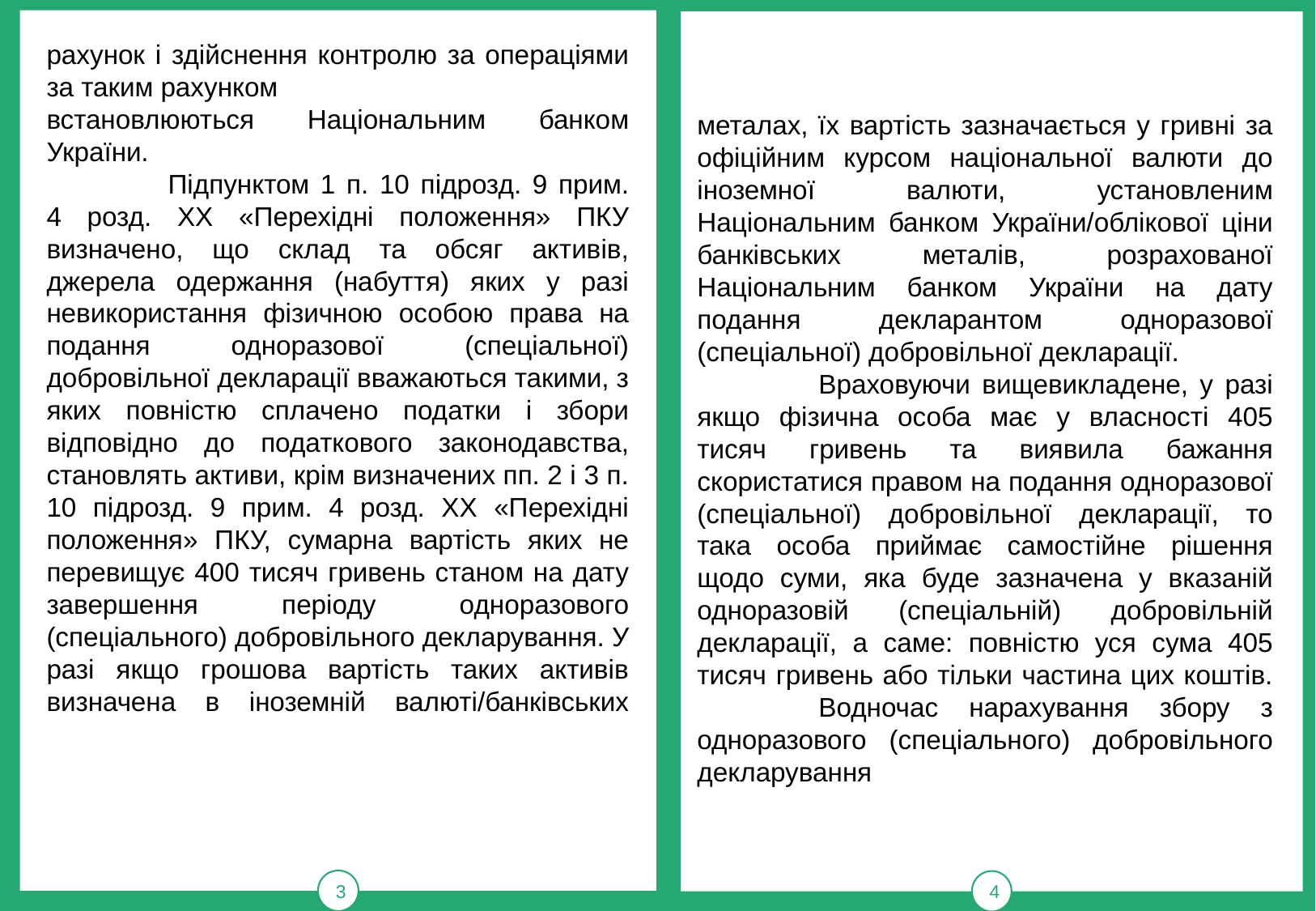

3

4
металах, їх вартість зазначається у гривні за офіційним курсом національної валюти до іноземної валюти, установленим Національним банком України/облікової ціни банківських металів, розрахованої Національним банком України на дату подання декларантом одноразової (спеціальної) добровільної декларації.
	Враховуючи вищевикладене, у разі якщо фізична особа має у власності 405 тисяч гривень та виявила бажання скористатися правом на подання одноразової (спеціальної) добровільної декларації, то така особа приймає самостійне рішення щодо суми, яка буде зазначена у вказаній одноразовій (спеціальній) добровільній декларації, а саме: повністю уся сума 405 тисяч гривень або тільки частина цих коштів. 	Водночас нарахування збору з одноразового (спеціального) добровільного декларування

.
рахунок і здійснення контролю за операціями за таким рахунком
встановлюються Національним банком України.
	Підпунктом 1 п. 10 підрозд. 9 прим. 4 розд. ХХ «Перехідні положення» ПКУ визначено, що склад та обсяг активів, джерела одержання (набуття) яких у разі невикористання фізичною особою права на подання одноразової (спеціальної) добровільної декларації вважаються такими, з яких повністю сплачено податки і збори відповідно до податкового законодавства, становлять активи, крім визначених пп. 2 і 3 п. 10 підрозд. 9 прим. 4 розд. ХХ «Перехідні положення» ПКУ, сумарна вартість яких не перевищує 400 тисяч гривень станом на дату завершення періоду одноразового (спеціального) добровільного декларування. У разі якщо грошова вартість таких активів визначена в іноземній валюті/банківських